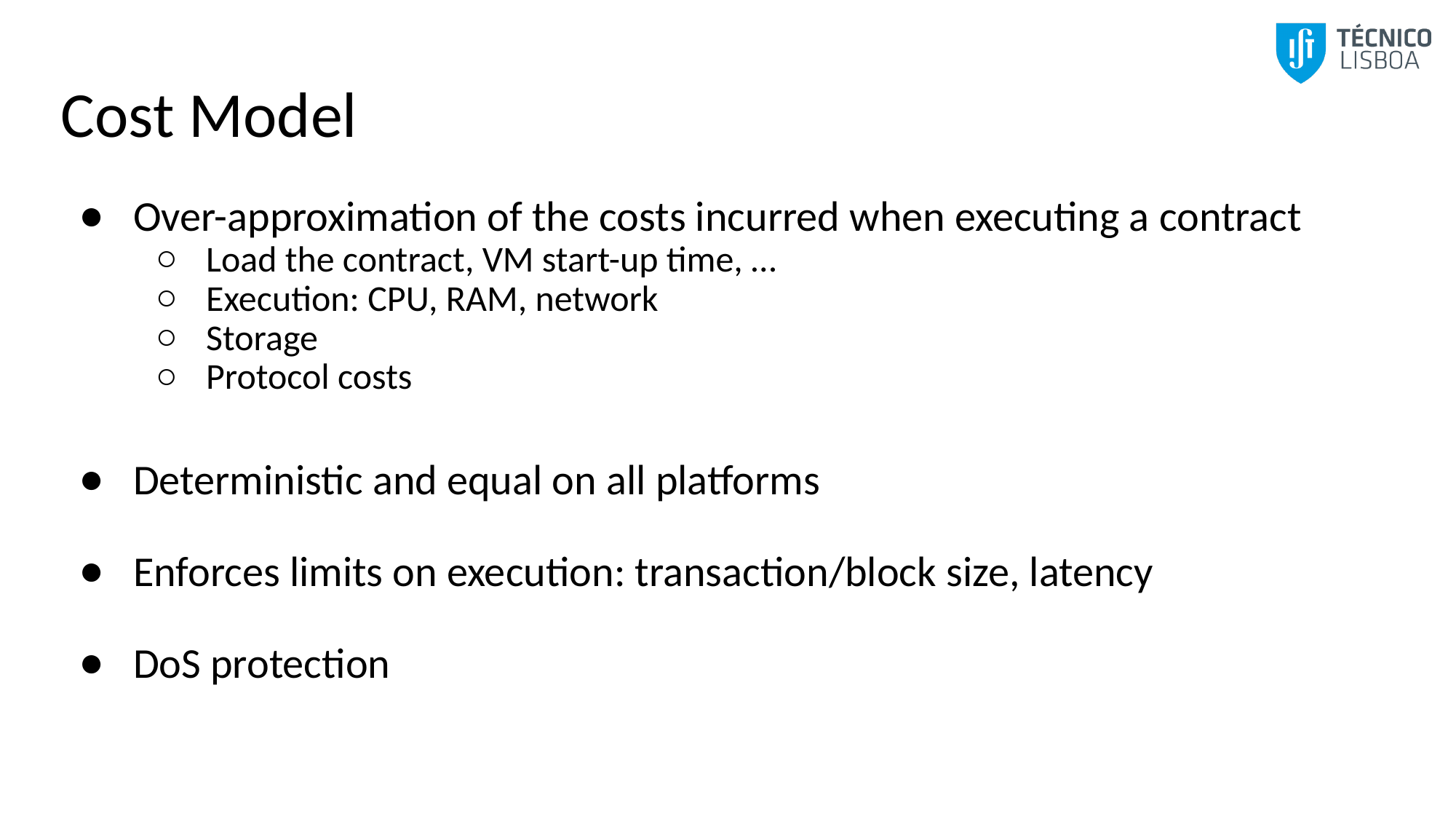

# Cost Model
Over-approximation of the costs incurred when executing a contract
Load the contract, VM start-up time, …
Execution: CPU, RAM, network
Storage
Protocol costs

Deterministic and equal on all platforms

Enforces limits on execution: transaction/block size, latency

DoS protection